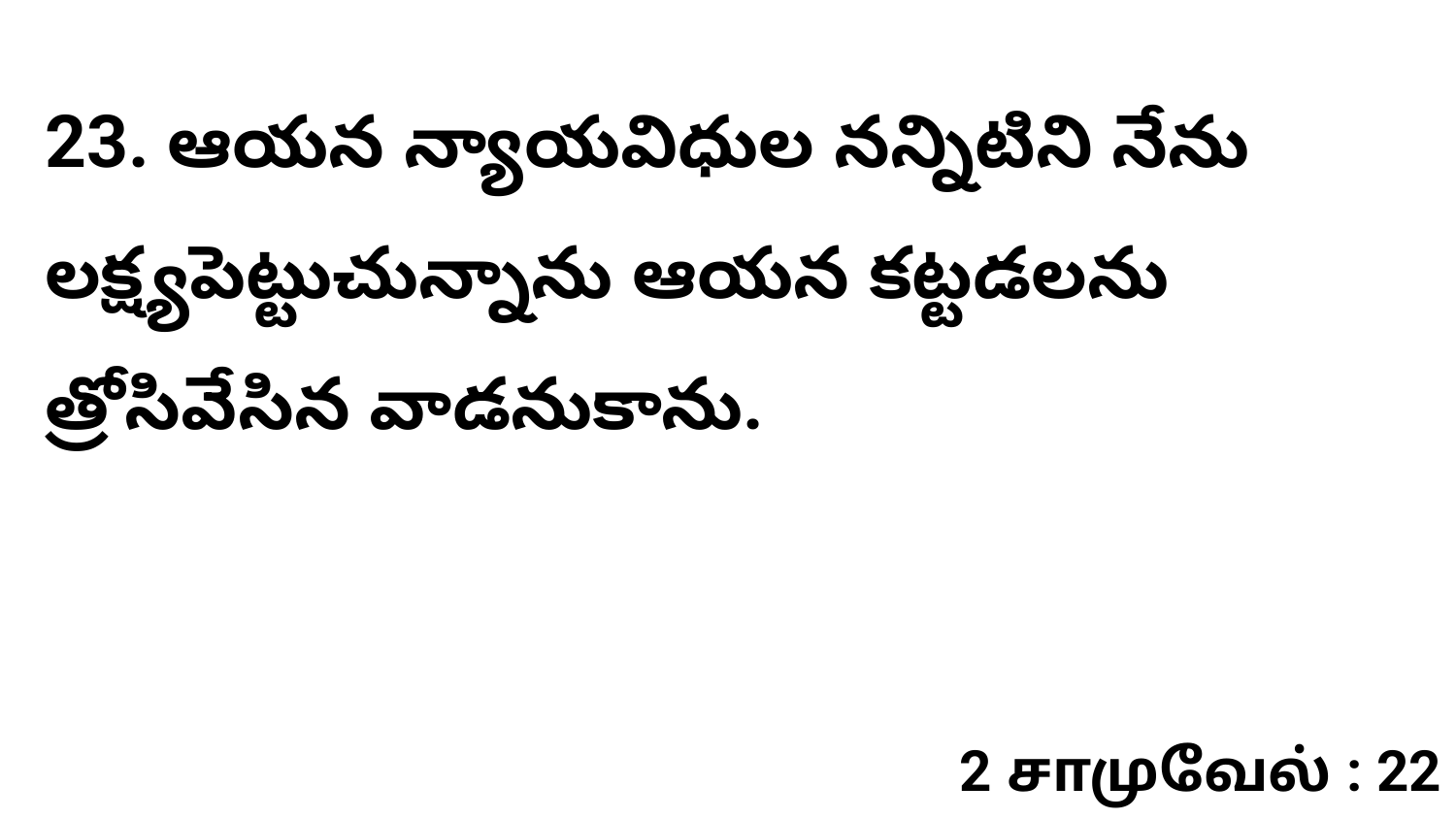

23. ఆయన న్యాయవిధుల నన్నిటిని నేను లక్ష్యపెట్టుచున్నాను ఆయన కట్టడలను త్రోసివేసిన వాడనుకాను.
2 சாமுவேல் : 22